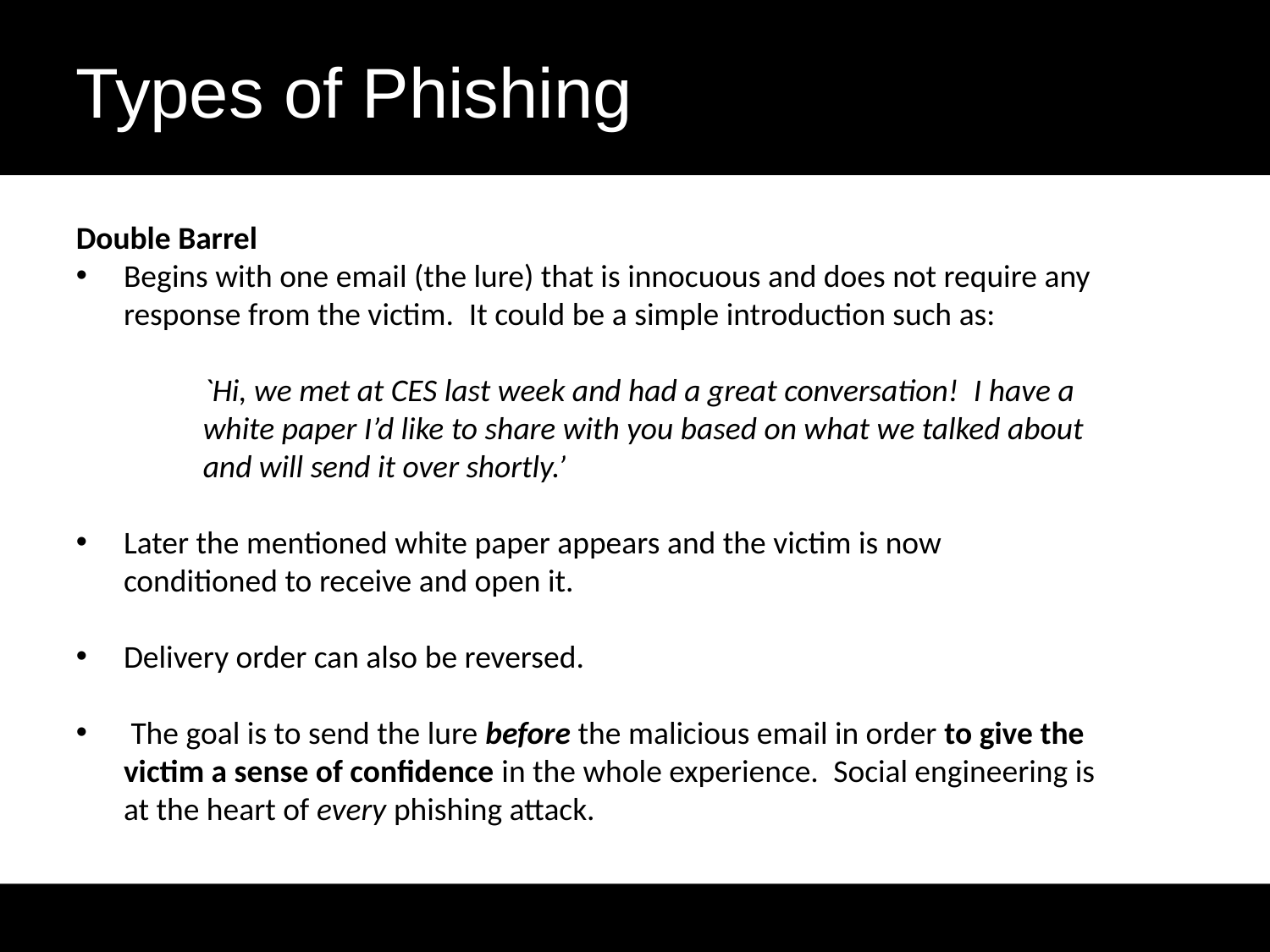

Types of Phishing
Double Barrel
Begins with one email (the lure) that is innocuous and does not require any response from the victim.  It could be a simple introduction such as:

`Hi, we met at CES last week and had a great conversation!  I have a white paper I’d like to share with you based on what we talked about and will send it over shortly.’

Later the mentioned white paper appears and the victim is now conditioned to receive and open it.
Delivery order can also be reversed.
 The goal is to send the lure before the malicious email in order to give the victim a sense of confidence in the whole experience.  Social engineering is at the heart of every phishing attack.